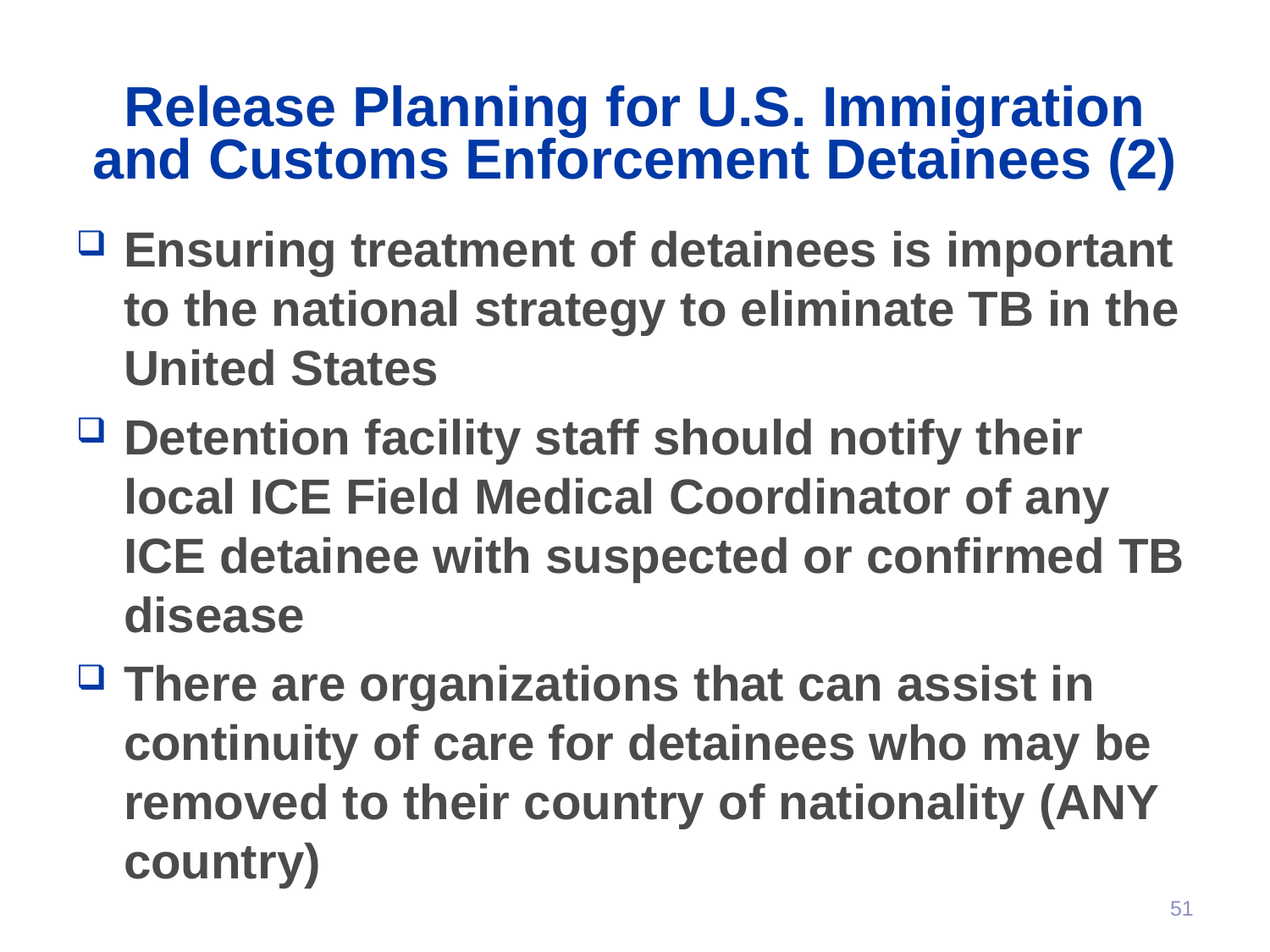

# Release Planning for U.S. Immigration and Customs Enforcement Detainees (2)
Ensuring treatment of detainees is important to the national strategy to eliminate TB in the United States
Detention facility staff should notify their local ICE Field Medical Coordinator of any ICE detainee with suspected or confirmed TB disease
There are organizations that can assist in continuity of care for detainees who may be removed to their country of nationality (ANY country)
51